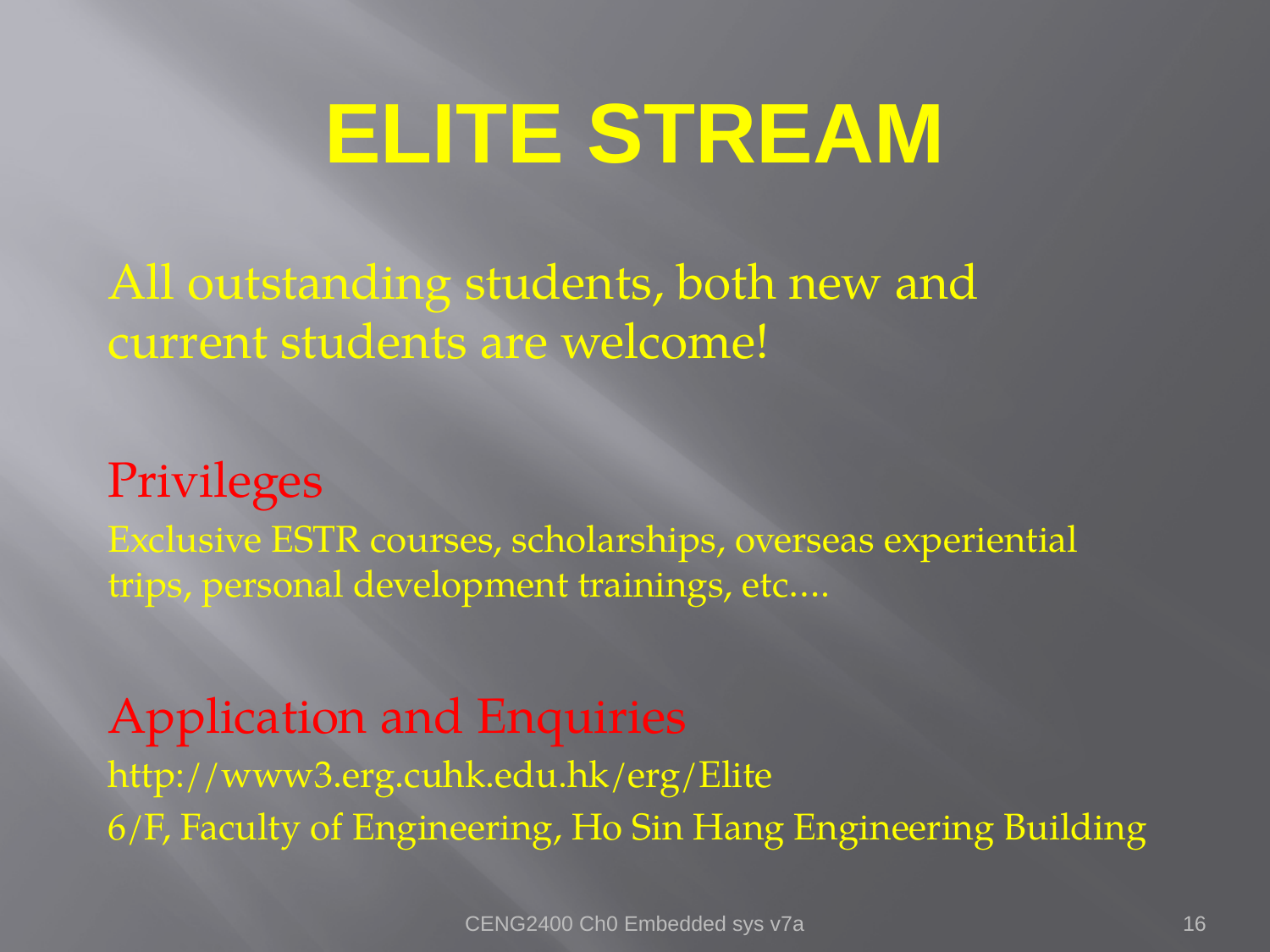

# ELITE Stream
All outstanding students, both new and current students are welcome!

Privileges
Exclusive ESTR courses, scholarships, overseas experiential trips, personal development trainings, etc….

Application and Enquiries
http://www3.erg.cuhk.edu.hk/erg/Elite
6/F, Faculty of Engineering, Ho Sin Hang Engineering Building

CENG2400 Ch0 Embedded sys v7a
16